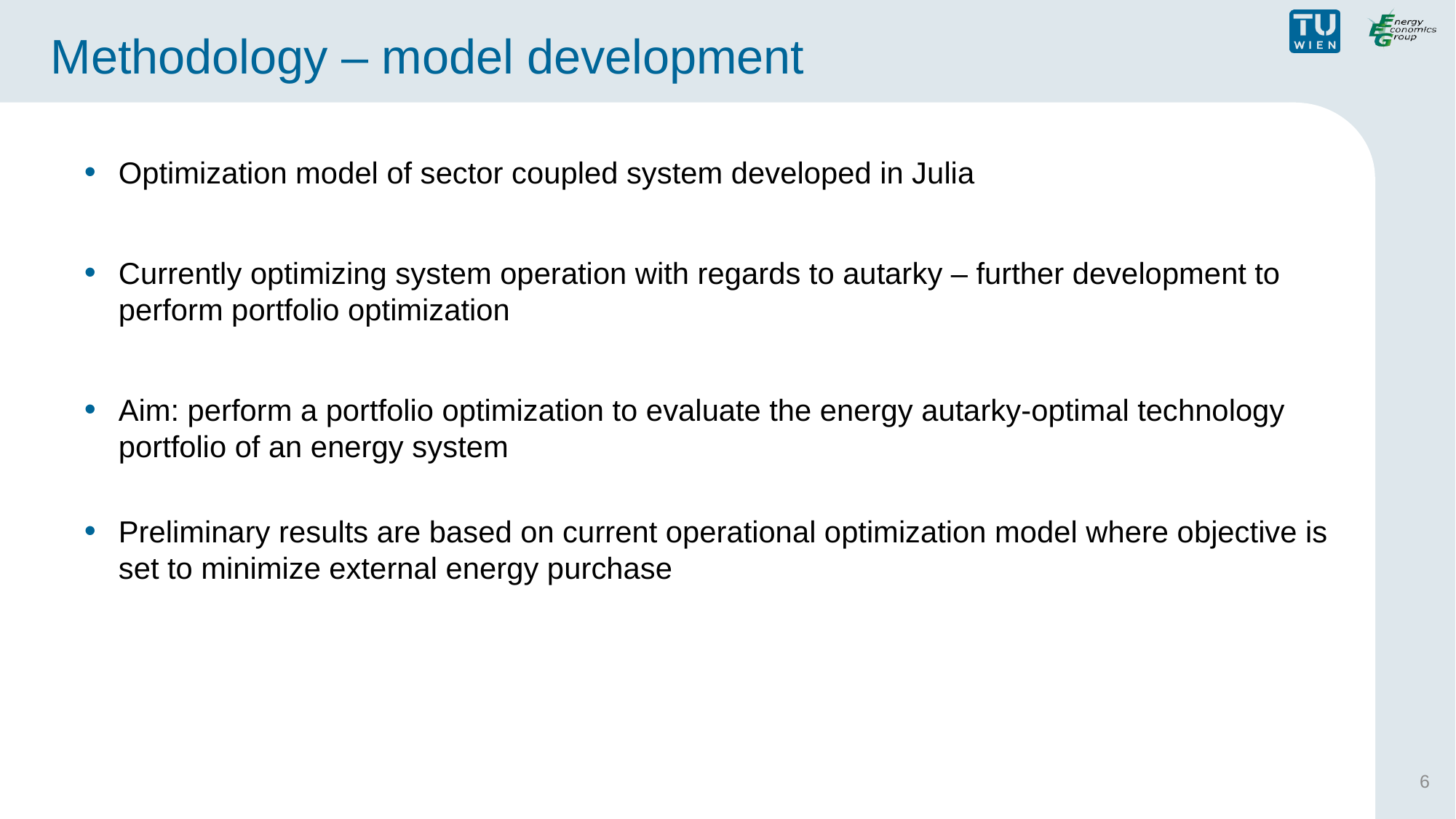

# Methodology – model development

Optimization model of sector coupled system developed in Julia

Currently optimizing system operation with regards to autarky – further development to perform portfolio optimization

Aim: perform a portfolio optimization to evaluate the energy autarky-optimal technology portfolio of an energy system

Preliminary results are based on current operational optimization model where objective is set to minimize external energy purchase

6